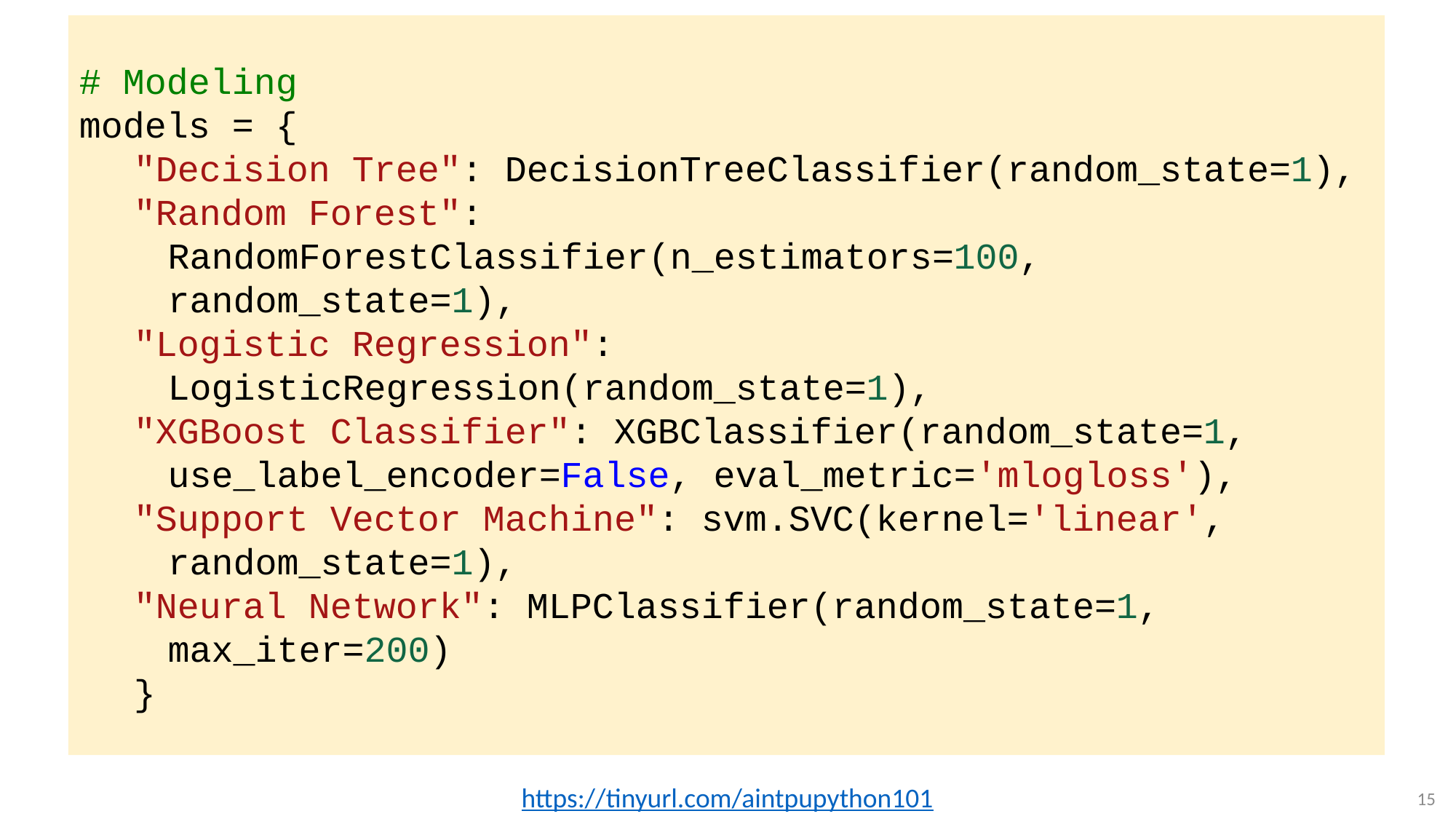

# Modeling
models = {
"Decision Tree": DecisionTreeClassifier(random_state=1),
"Random Forest": RandomForestClassifier(n_estimators=100, random_state=1),
"Logistic Regression": LogisticRegression(random_state=1),
"XGBoost Classifier": XGBClassifier(random_state=1, use_label_encoder=False, eval_metric='mlogloss'),
"Support Vector Machine": svm.SVC(kernel='linear', random_state=1),
"Neural Network": MLPClassifier(random_state=1, max_iter=200)
}
https://tinyurl.com/aintpupython101
15